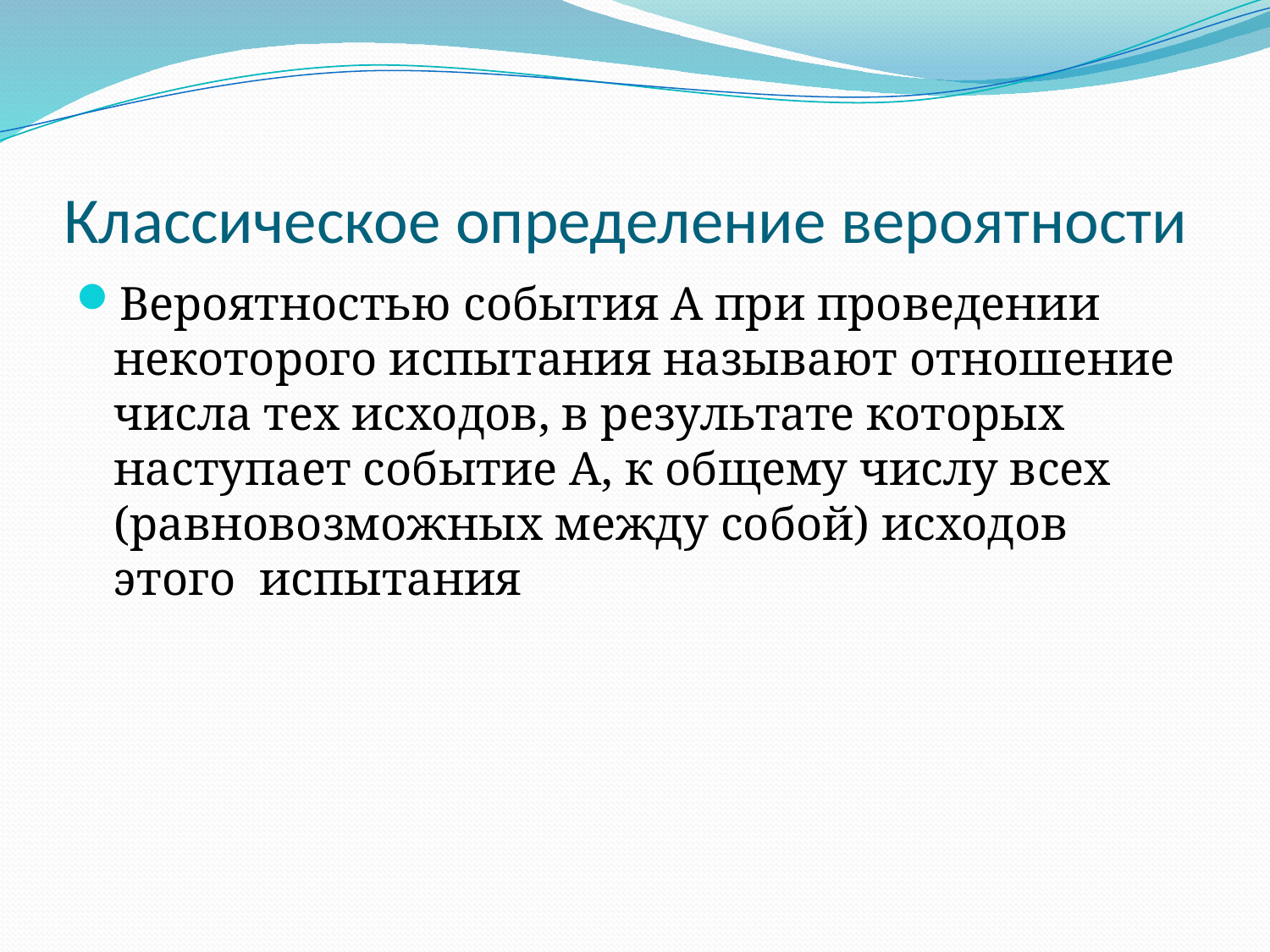

# Классическое определение вероятности
Вероятностью события А при проведении некоторого испытания называют отношение числа тех исходов, в результате которых наступает событие А, к общему числу всех (равновозможных между собой) исходов этого  испытания